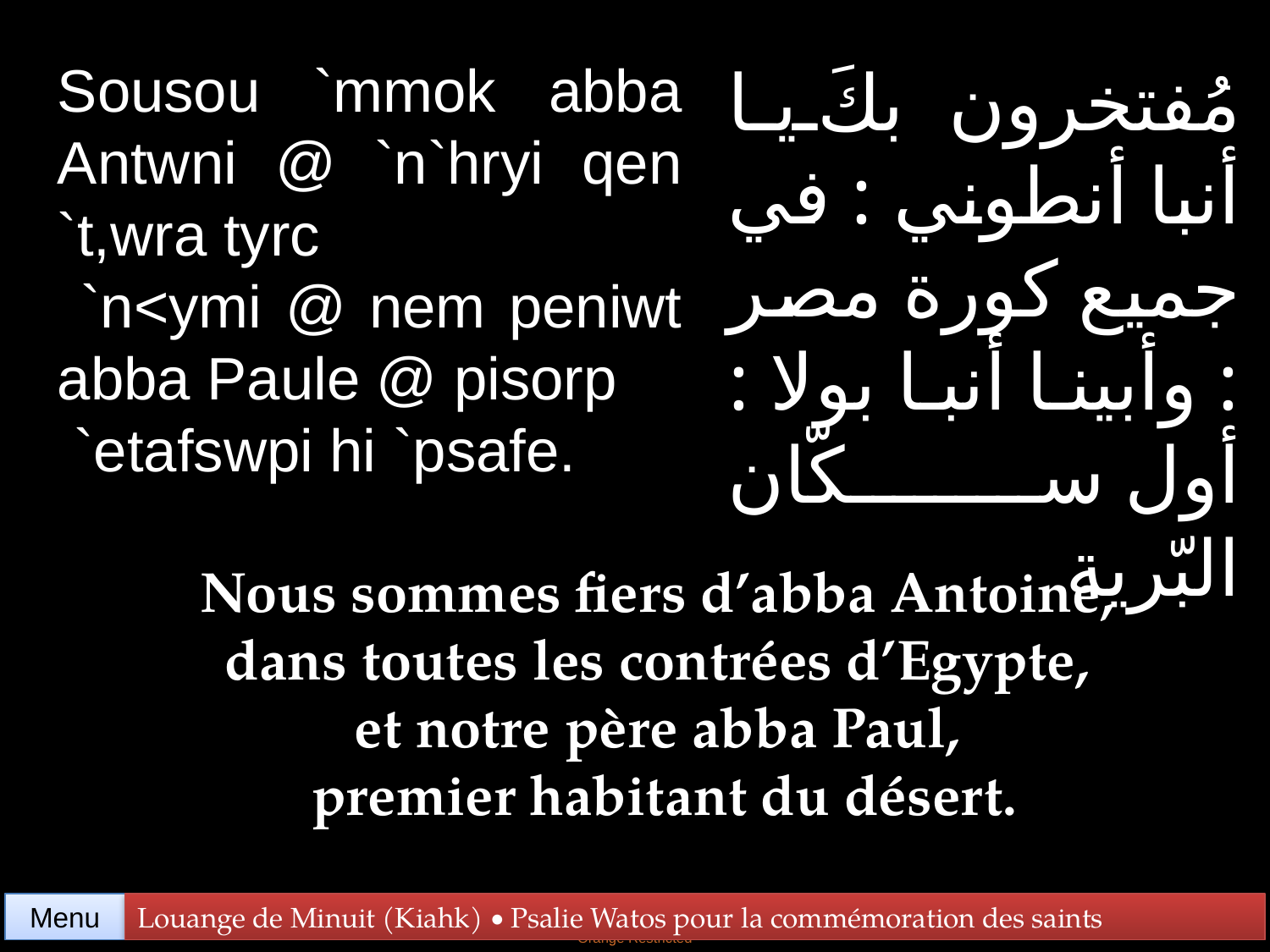

Sousou `mmok abba Antwni @ `n`hryi qen `t,wra tyrc
 `n<ymi @ nem peniwt abba Paule @ pisorp
 `etafswpi hi `psafe.
مُفتخرون بكَ يا أنبا أنطوني : في جميع كورة مصر : وأبينا أنبا بولا : أول سكّان البّرية
Nous sommes fiers d’abba Antoine,
dans toutes les contrées d’Egypte,
et notre père abba Paul,
premier habitant du désert.
Menu
Louange de Minuit (Kiahk) • Psalie Watos pour la commémoration des saints